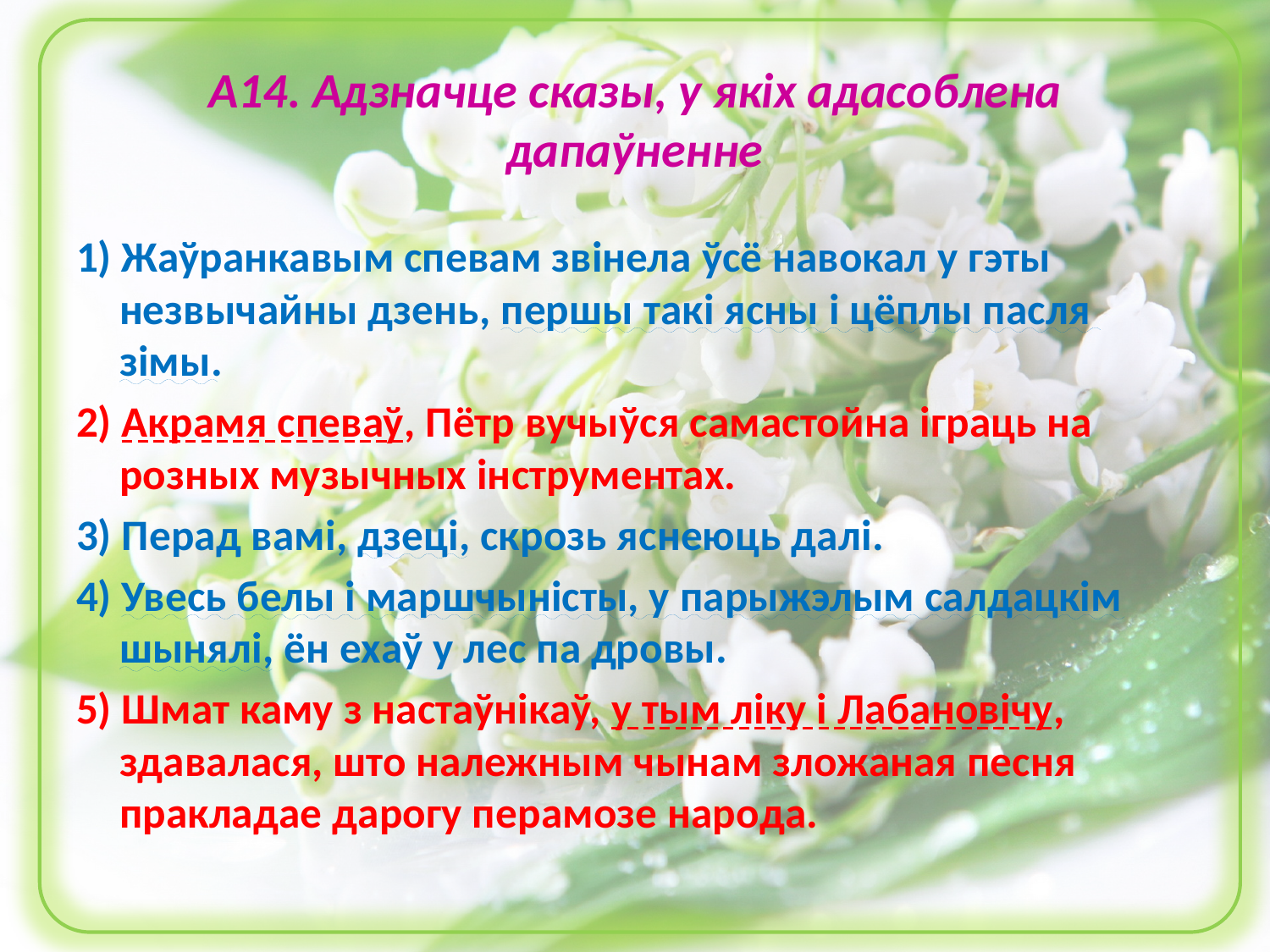

# А14. Адзначце сказы, у якіх адасоблена дапаўненне
1) Жаўранкавым спевам звінела ўсё навокал у гэты незвычайны дзень, першы такі ясны і цёплы пасля зімы.
2) Акрамя спеваў, Пётр вучыўся самастойна іграць на розных музычных інструментах.
3) Перад вамі, дзеці, скрозь яснеюць далі.
4) Увесь белы і маршчыністы, у парыжэлым салдацкім шынялі, ён ехаў у лес па дровы.
5) Шмат каму з настаўнікаў, у тым ліку і Лабановічу, здавалася, што належным чынам зложаная песня пракладае дарогу перамозе народа.